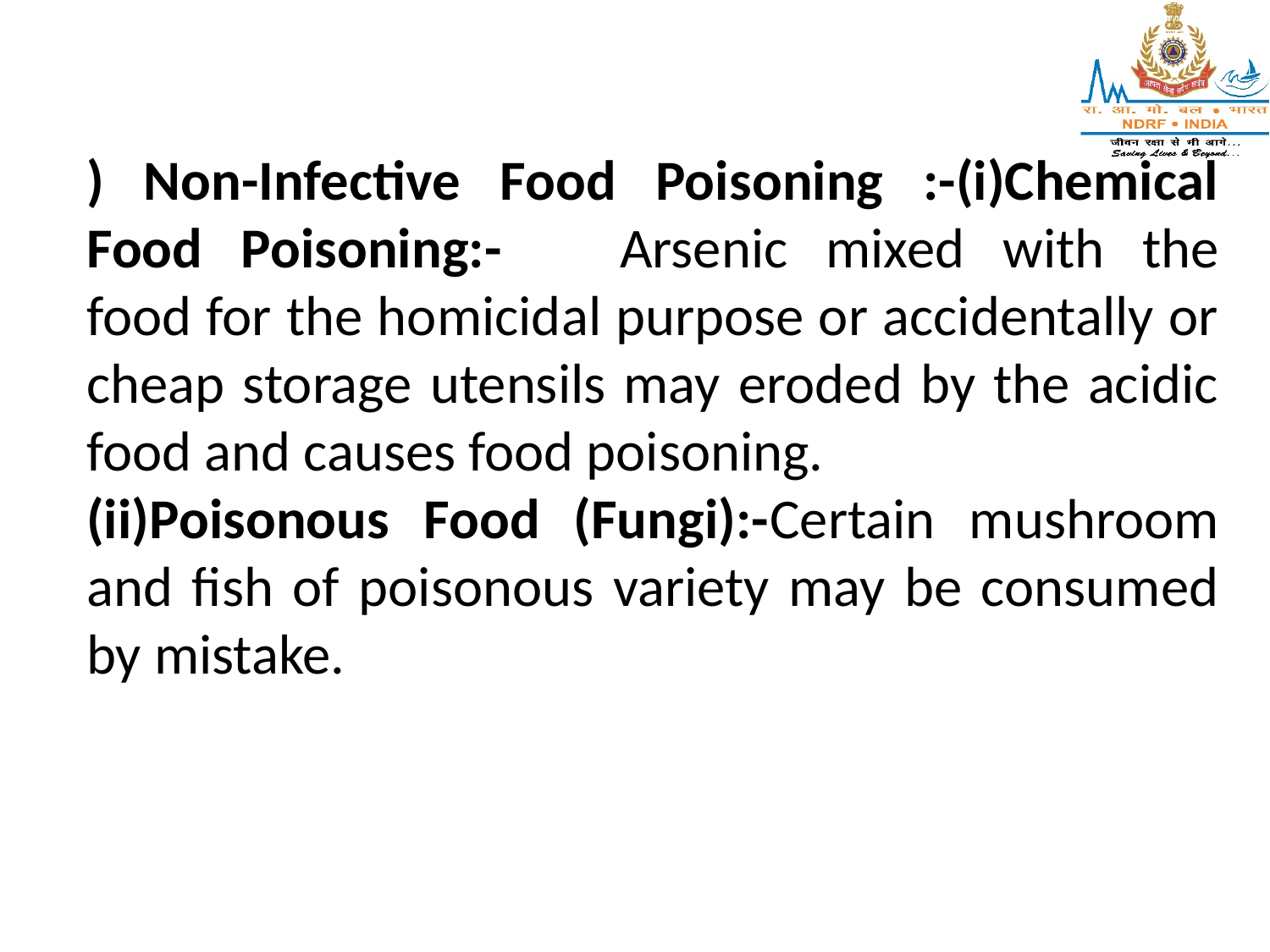

) Non-Infective Food Poisoning :-(i)Chemical Food Poisoning:-	Arsenic mixed with the food for the homicidal purpose or accidentally or cheap storage utensils may eroded by the acidic food and causes food poisoning.
(ii)Poisonous Food (Fungi):-Certain mushroom and fish of poisonous variety may be consumed by mistake.